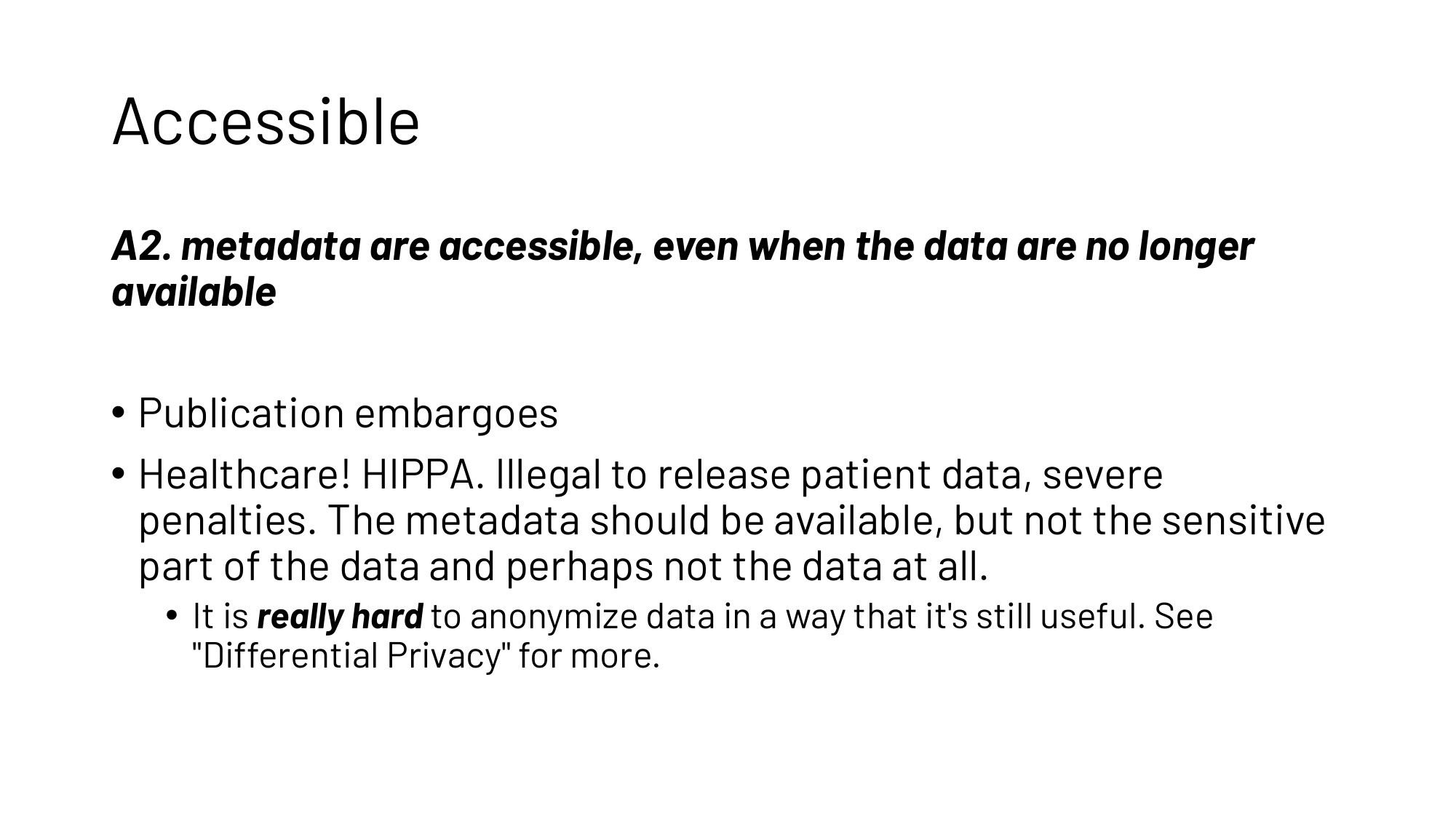

# Accessible
A2. metadata are accessible, even when the data are no longer available

Publication embargoes
Healthcare! HIPPA. Illegal to release patient data, severe penalties. The metadata should be available, but not the sensitive part of the data and perhaps not the data at all.
It is really hard to anonymize data in a way that it's still useful. See "Differential Privacy" for more.